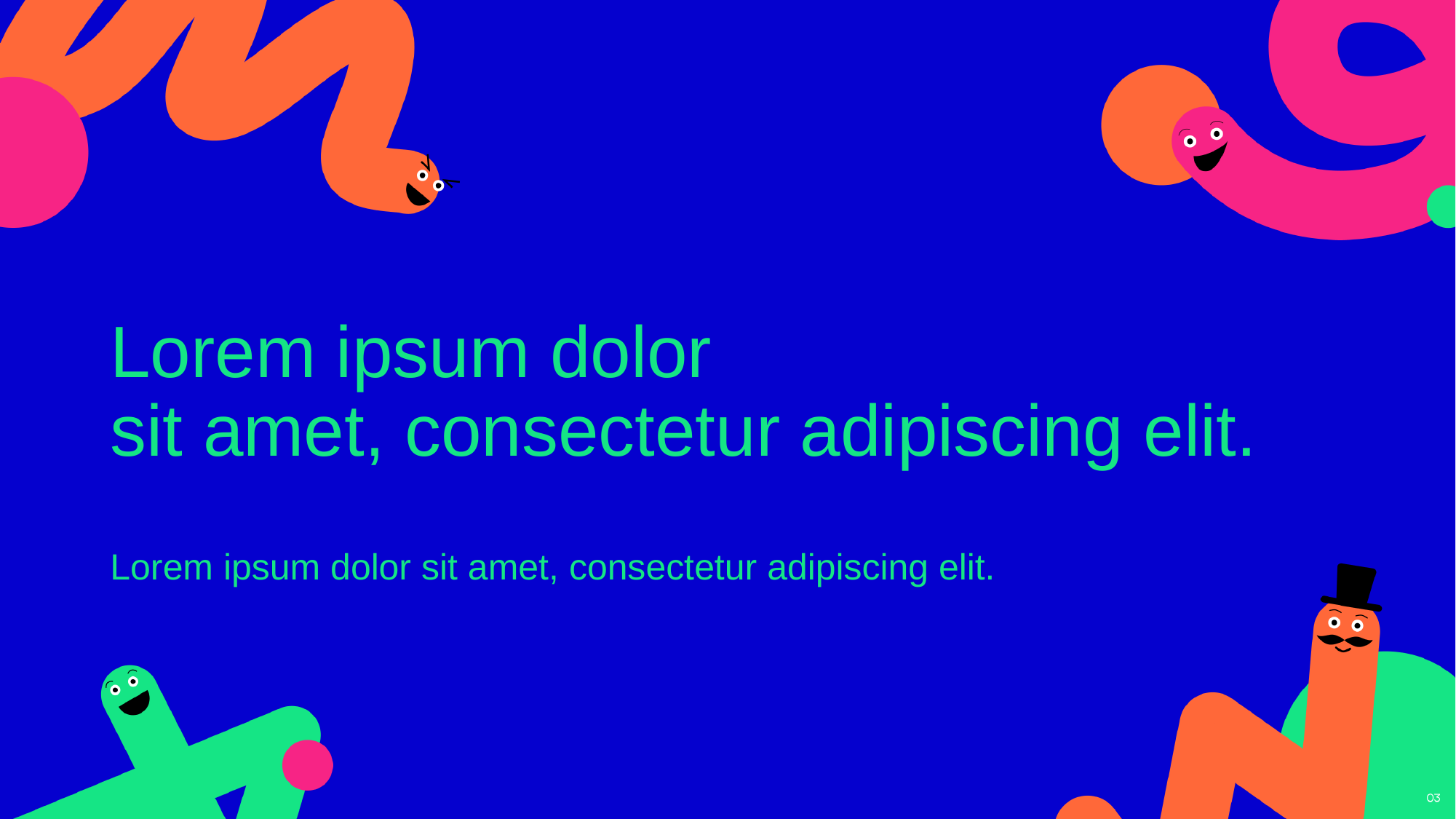

Lorem ipsum dolor
sit amet, consectetur adipiscing elit.
Lorem ipsum dolor sit amet, consectetur adipiscing elit.